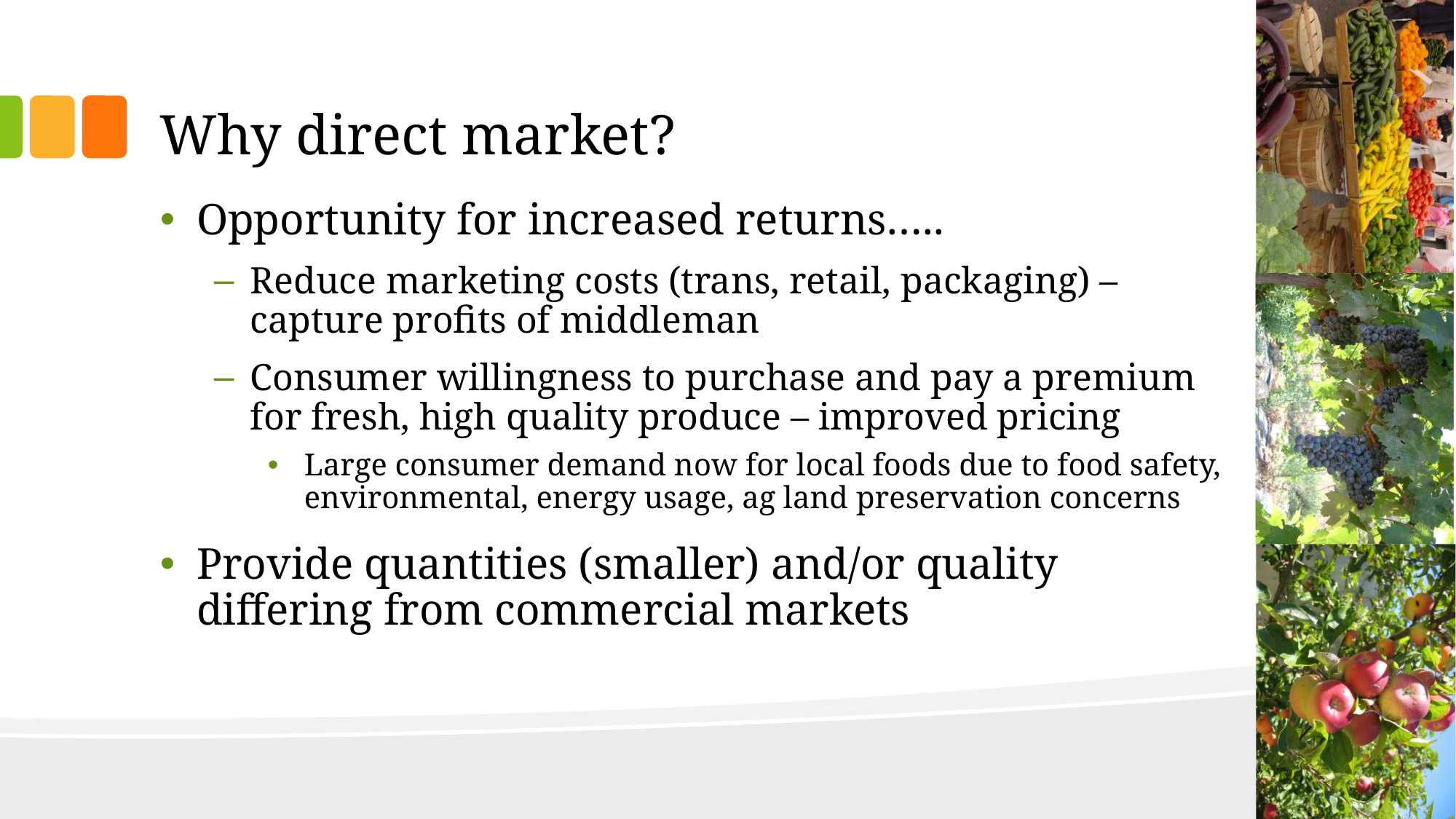

# Why direct market?
Opportunity for increased returns…..
Reduce marketing costs (trans, retail, packaging) – capture profits of middleman
Consumer willingness to purchase and pay a premium for fresh, high quality produce – improved pricing
Large consumer demand now for local foods due to food safety, environmental, energy usage, ag land preservation concerns
Provide quantities (smaller) and/or quality differing from commercial markets